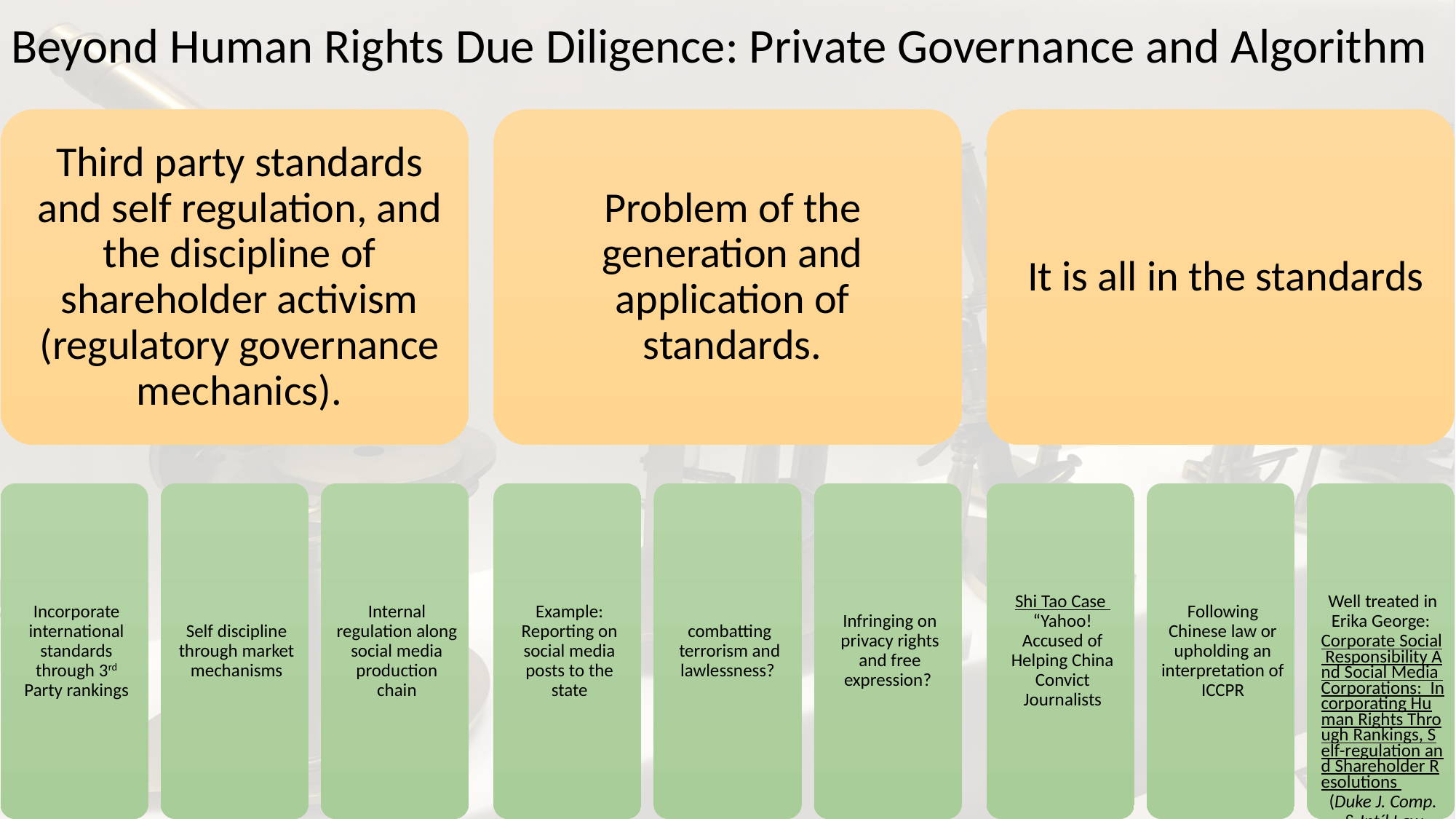

# Beyond Human Rights Due Diligence: Private Governance and Algorithm
Third party standards and self regulation, and the discipline of shareholder activism (regulatory governance mechanics).
Incorporate international standards through 3rd Party rankings
Self discipline through market mechanisms
Internal regulation along social media production chain
Problem of the generation and application of standards.
Example: Reporting on social media posts to the state
combatting terrorism and lawlessness?
Infringing on privacy rights and free expression?
It is all in the standards
Shi Tao Case “Yahoo! Accused of Helping China Convict Journalists
Following Chinese law or upholding an interpretation of ICCPR
Well treated in Erika George: Corporate Social Responsibility And Social Media Corporations:  Incorporating Human Rights Through Rankings, Self-regulation and Shareholder Resolutions (Duke J. Comp. & Int´l Law 2018).